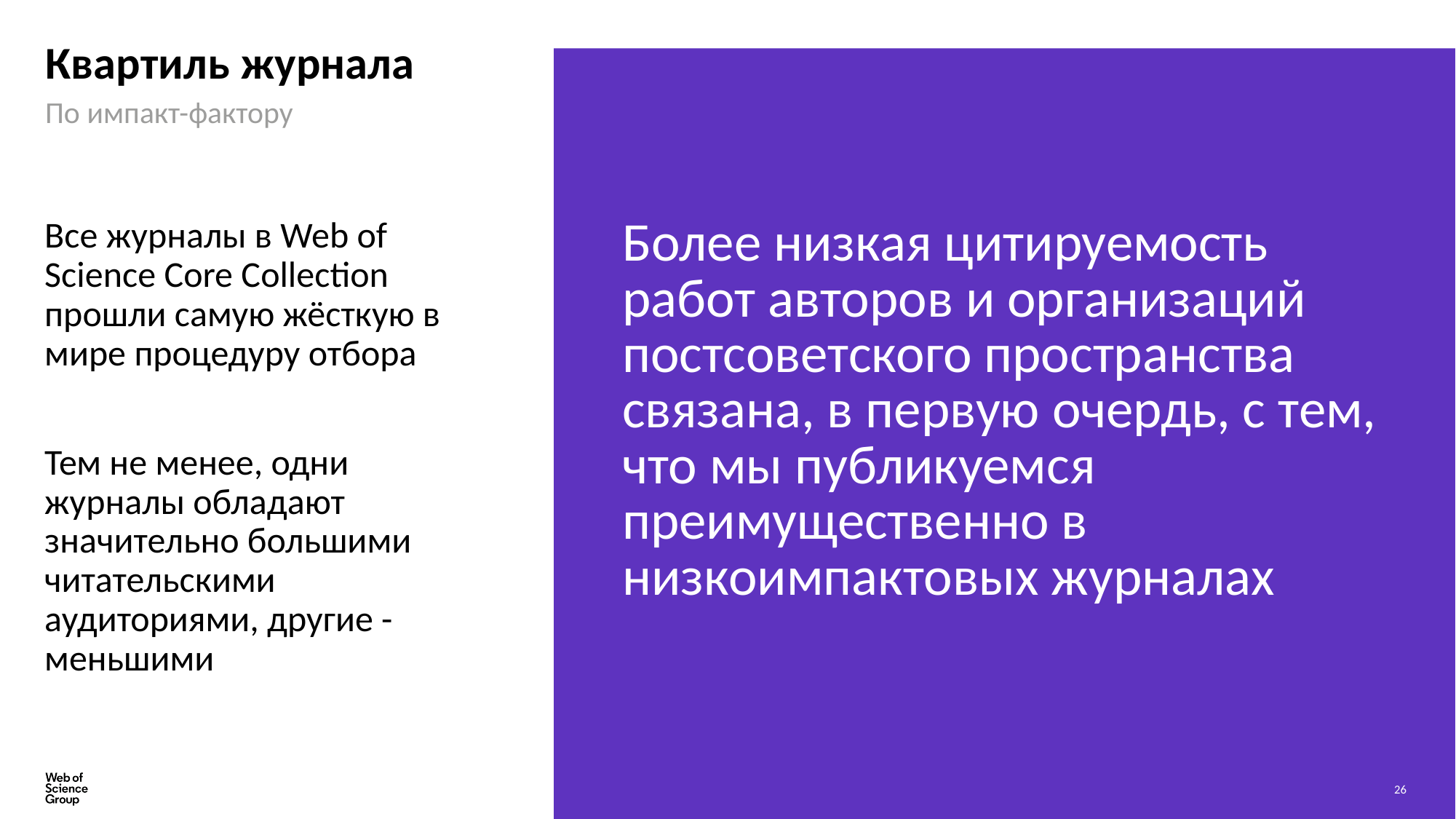

# Квартиль журнала
По импакт-фактору
Все журналы в Web of Science Core Collection прошли самую жёсткую в мире процедуру отбора

Тем не менее, одни журналы обладают значительно большими читательскими аудиториями, другие - меньшими
Более низкая цитируемость работ авторов и организаций постсоветского пространства связана, в первую очердь, с тем, что мы публикуемся преимущественно в низкоимпактовых журналах
26